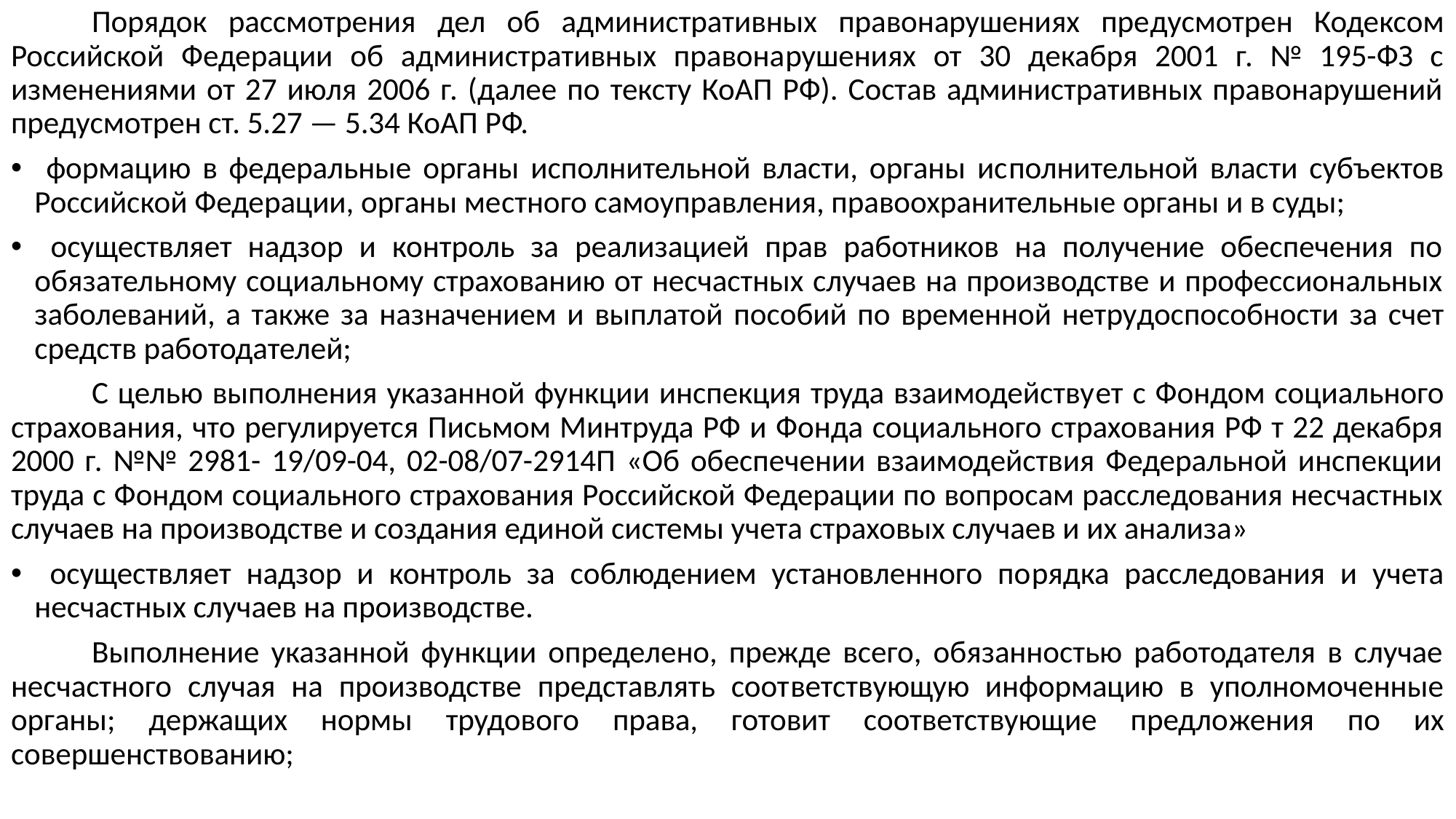

Порядок рассмотрения дел об административных правонарушениях пре­дусмотрен Кодексом Российской Федерации об административных правона­рушениях от 30 декабря 2001 г. № 195-ФЗ с изменениями от 27 июля 2006 г. (далее по тексту КоАП РФ). Состав административных правонарушений пре­дусмотрен ст. 5.27 — 5.34 КоАП РФ.
 формацию в федеральные органы исполнительной власти, органы ис­полнительной власти субъектов Российской Федерации, органы ме­стного самоуправления, правоохранительные органы и в суды;
 осуществляет надзор и контроль за реализацией прав работников на получение обеспечения по обязательному социальному страхованию от несчастных случаев на производстве и профессиональных заболева­ний, а также за назначением и выплатой пособий по временной нетру­доспособности за счет средств работодателей;
	С целью выполнения указанной функции инспекция труда взаимодейству­ет с Фондом социального страхования, что регулируется Письмом Минтруда РФ и Фонда социального страхования РФ т 22 декабря 2000 г. №№ 2981- 19/09-04, 02-08/07-2914П «Об обеспечении взаимодействия Федеральной инспекции труда с Фондом социального страхования Российской Федерации по вопросам расследования несчастных случаев на производстве и создания единой системы учета страховых случаев и их анализа»
 осуществляет надзор и контроль за соблюдением установленного по­рядка расследования и учета несчастных случаев на производстве.
	Выполнение указанной функции определено, прежде всего, обязанностью работодателя в случае несчастного случая на производстве представлять соот­ветствующую информацию в уполномоченные органы; держащих нормы трудового права, готовит соответствующие предло­жения по их совершенствованию;